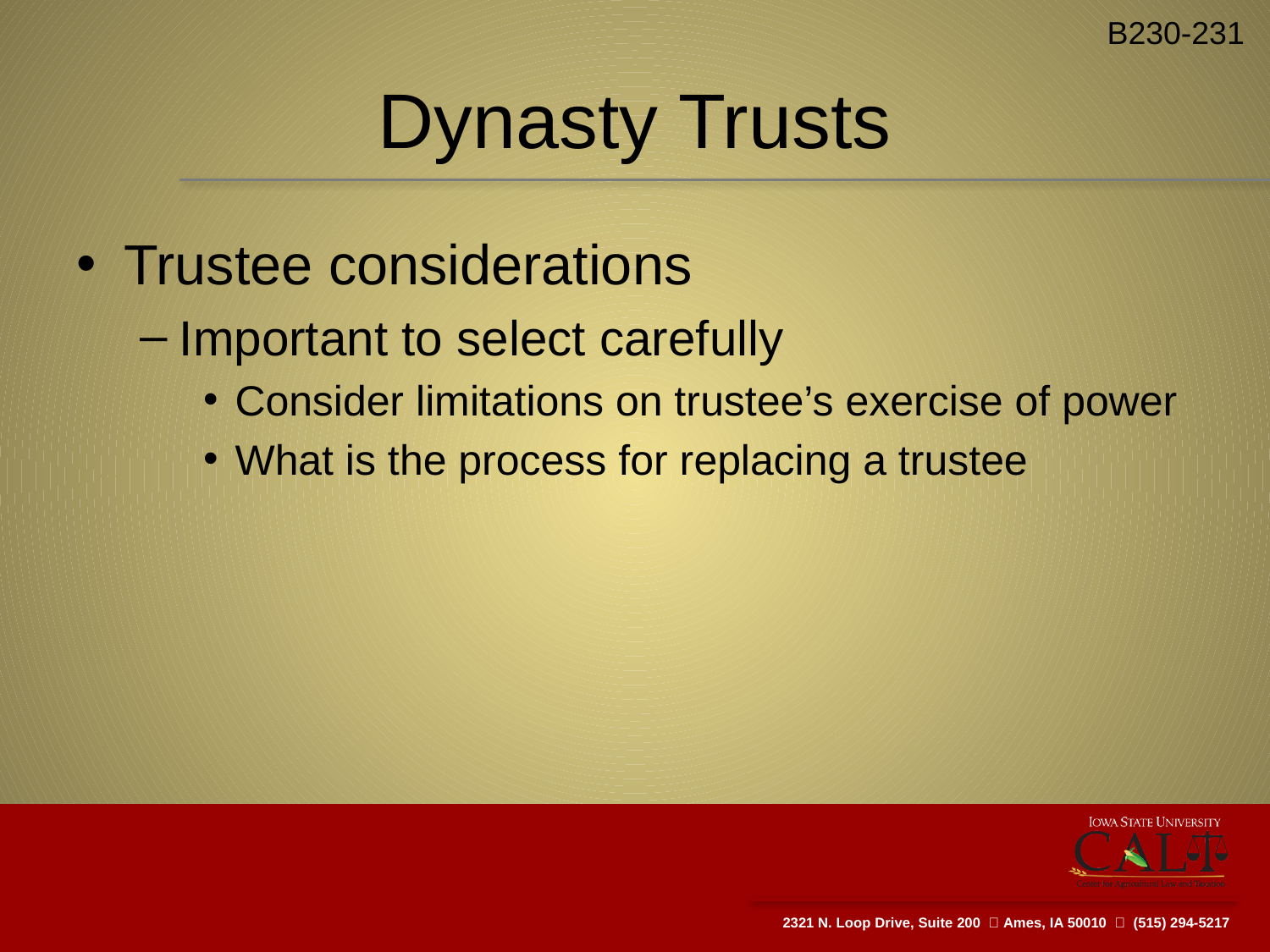

B230-231
# Dynasty Trusts
Trustee considerations
Important to select carefully
Consider limitations on trustee’s exercise of power
What is the process for replacing a trustee